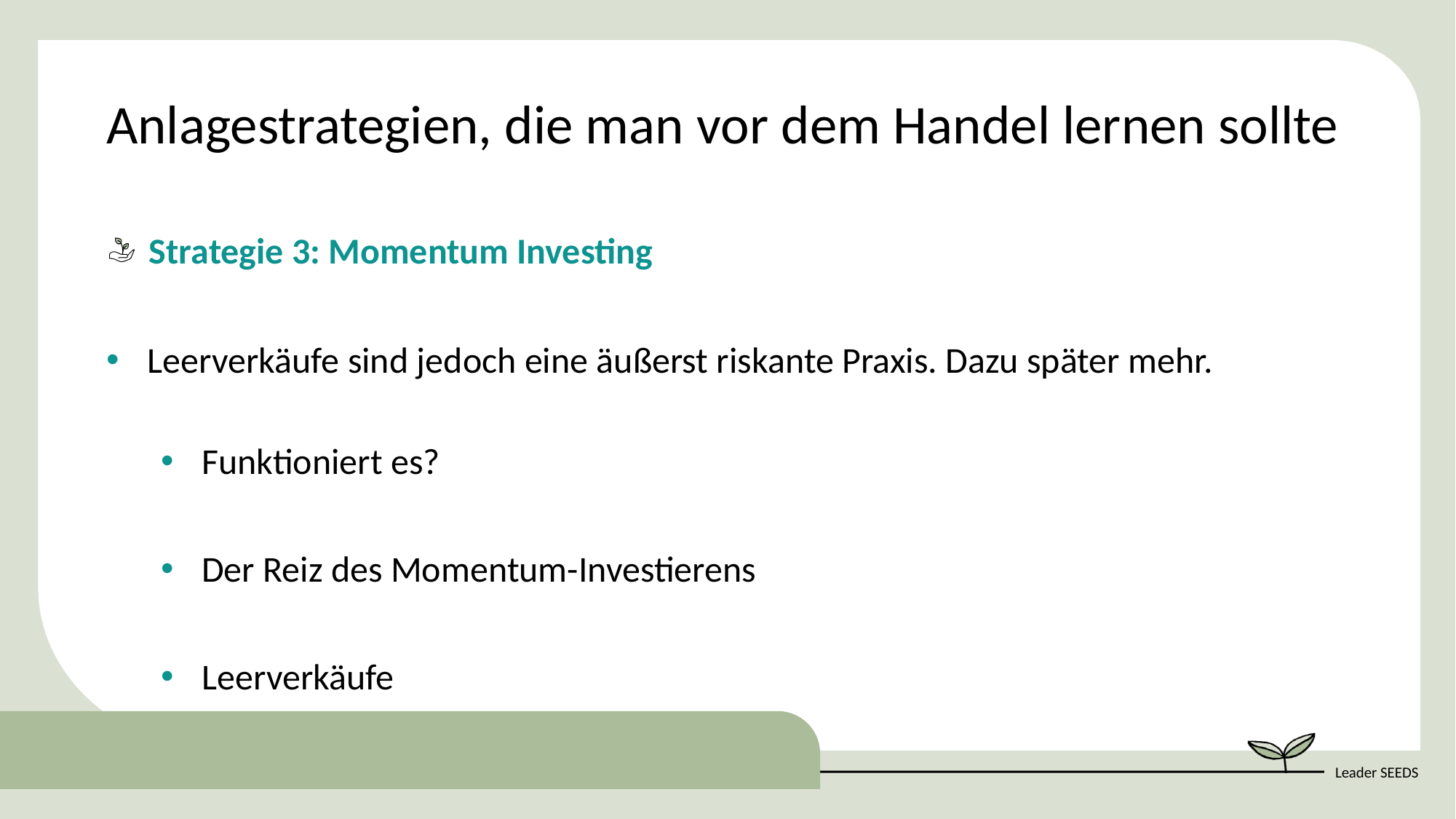

Anlagestrategien, die man vor dem Handel lernen sollte

Strategie 3: Momentum Investing

Leerverkäufe sind jedoch eine äußerst riskante Praxis. Dazu später mehr.

Funktioniert es?

Der Reiz des Momentum-Investierens

Leerverkäufe